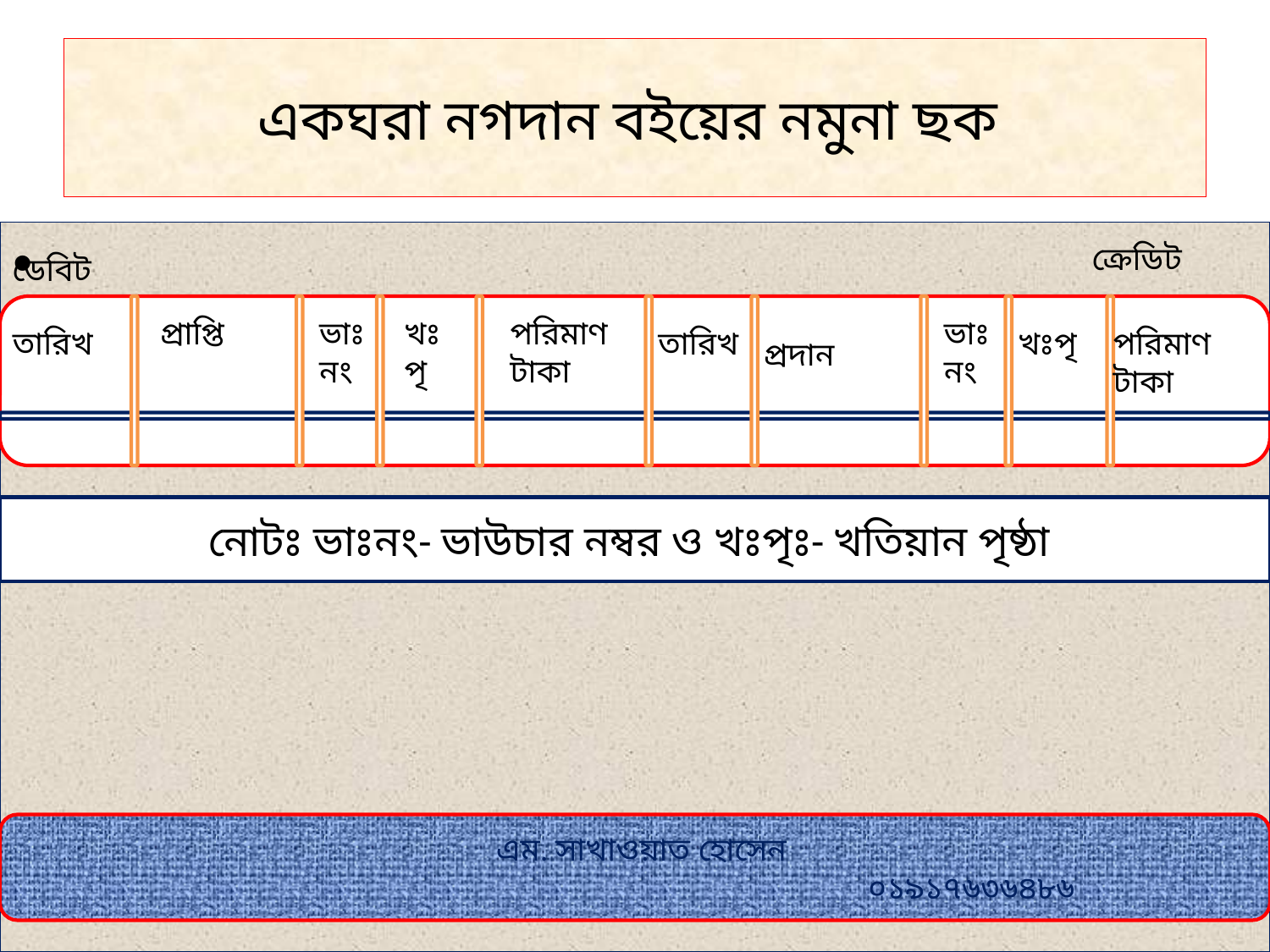

# একঘরা নগদান বইয়ের নমুনা ছক

ক্রেডিট
ডেবিট

প্রাপ্তি
ভাঃনং
খঃপৃ
পরিমাণ  টাকা
ভাঃ নং
তারিখ
তারিখ
খঃপৃ
পরিমাণ টাকা
প্রদান

নোটঃ ভাঃনং- ভাউচার নম্বর ও খঃপৃঃ- খতিয়ান পৃষ্ঠা
                                                          এম. সাখাওয়াত হোসেন
                                                                                                       ০১৯১৭৬৩৬৪৮৬